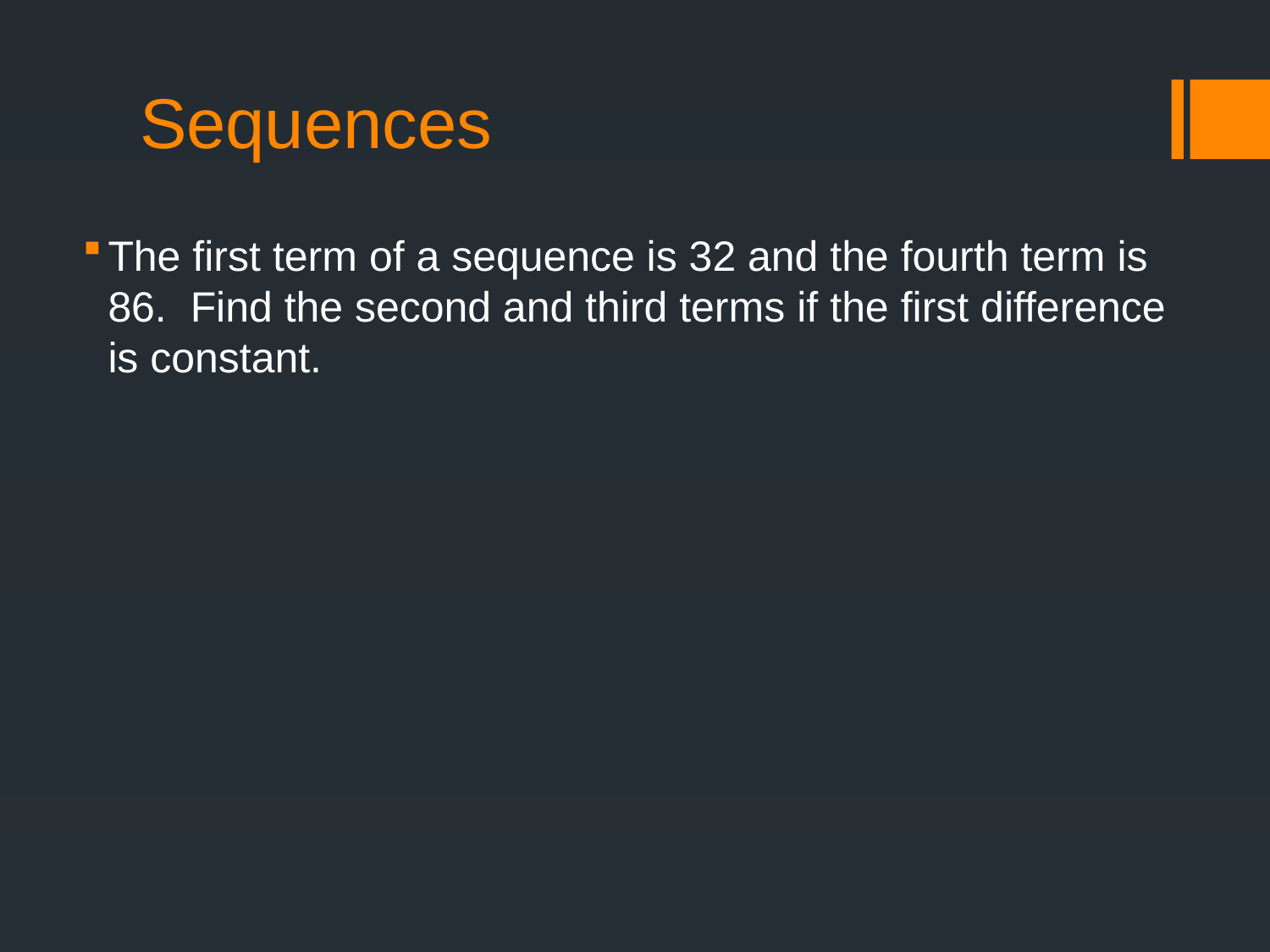

# Sequences
The first term of a sequence is 32 and the fourth term is 86.  Find the second and third terms if the first difference is constant.